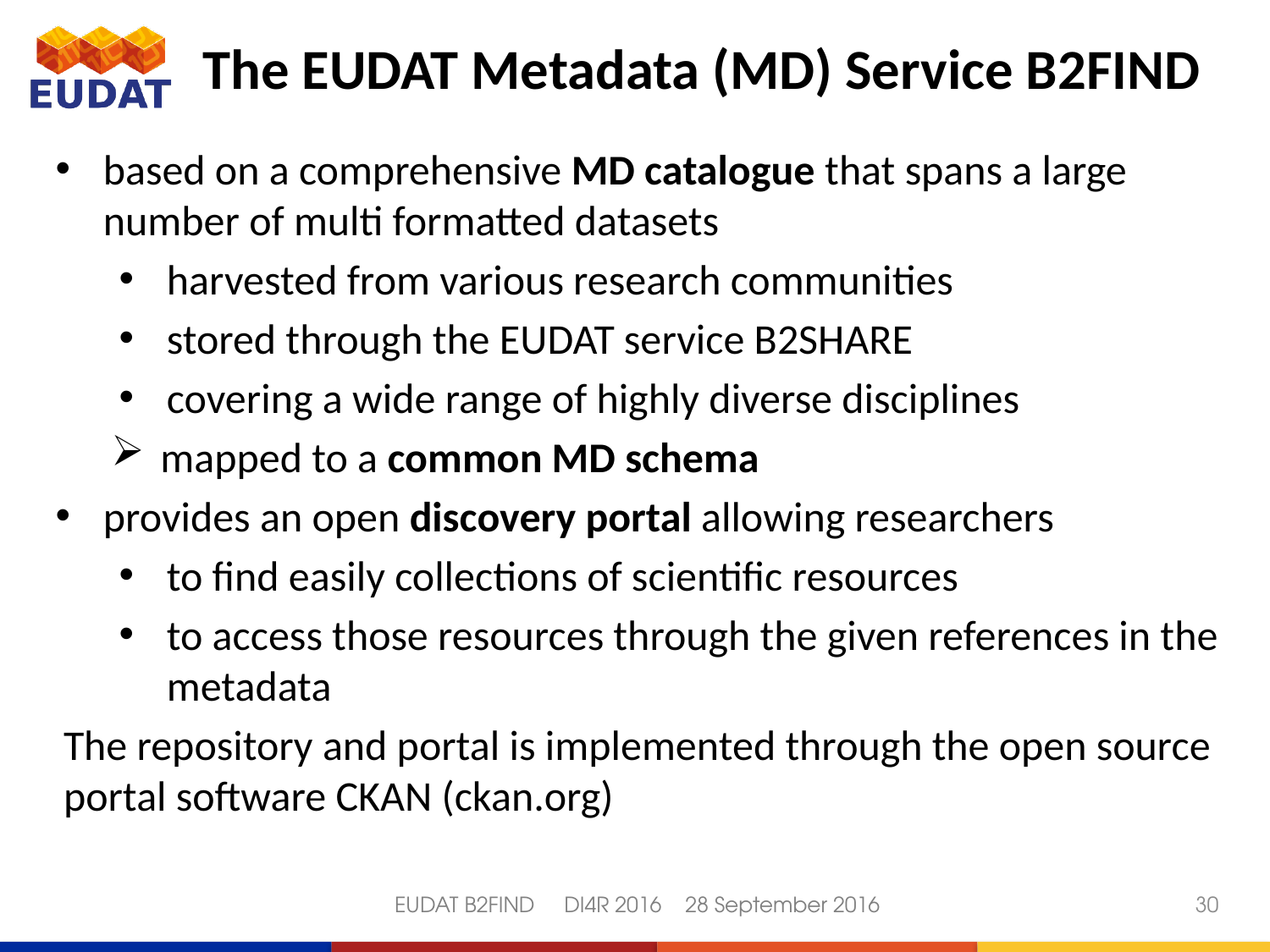

# The EUDAT Metadata (MD) Service B2FIND
based on a comprehensive MD catalogue that spans a large number of multi formatted datasets
harvested from various research communities
stored through the EUDAT service B2SHARE
covering a wide range of highly diverse disciplines
 mapped to a common MD schema
provides an open discovery portal allowing researchers
to find easily collections of scientific resources
to access those resources through the given references in the metadata
The repository and portal is implemented through the open source portal software CKAN (ckan.org)